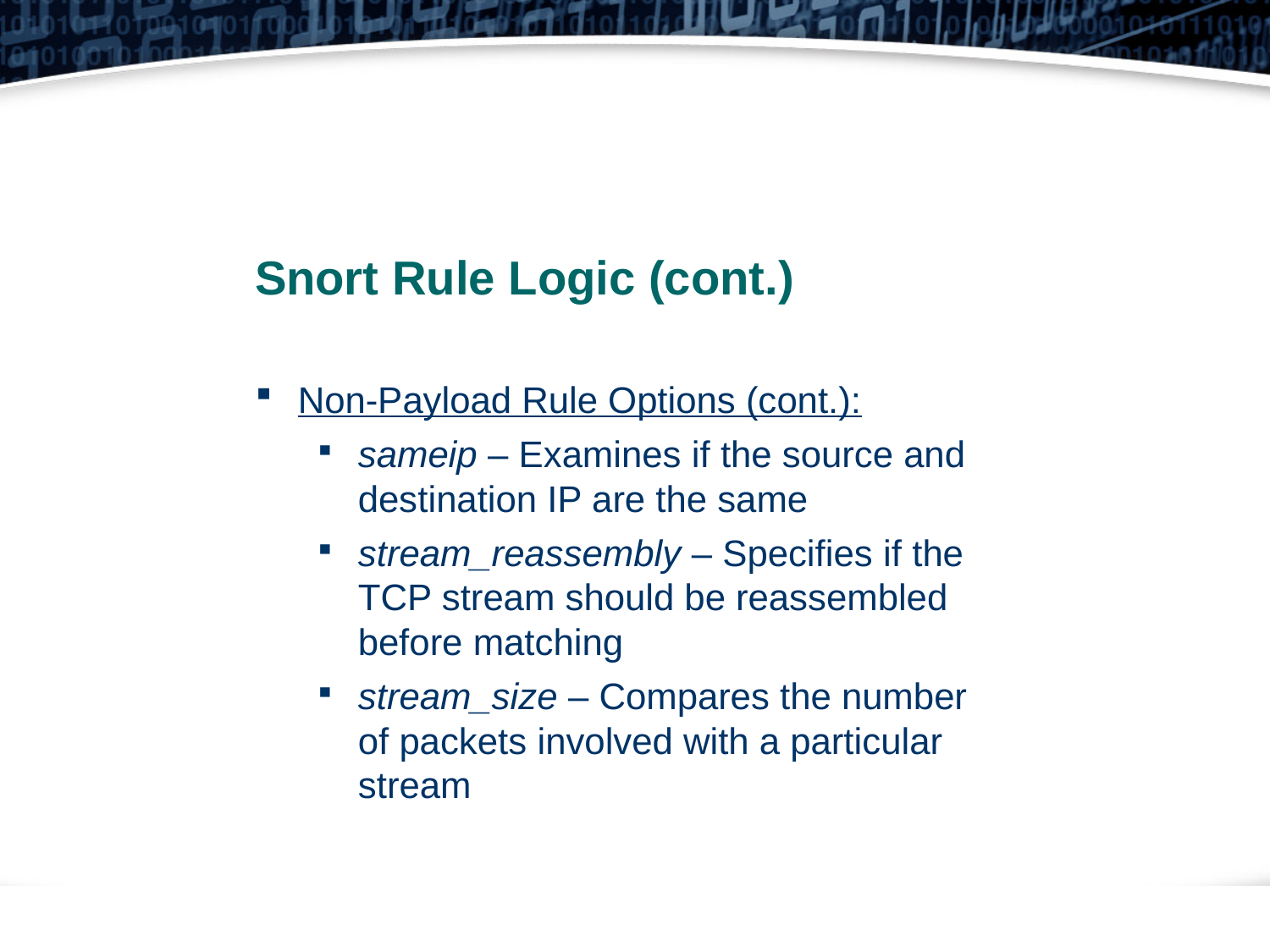

Snort Rule Logic (cont.)
Non-Payload Rule Options (cont.):
sameip – Examines if the source and destination IP are the same
stream_reassembly – Specifies if the TCP stream should be reassembled before matching
stream_size – Compares the number of packets involved with a particular stream
33